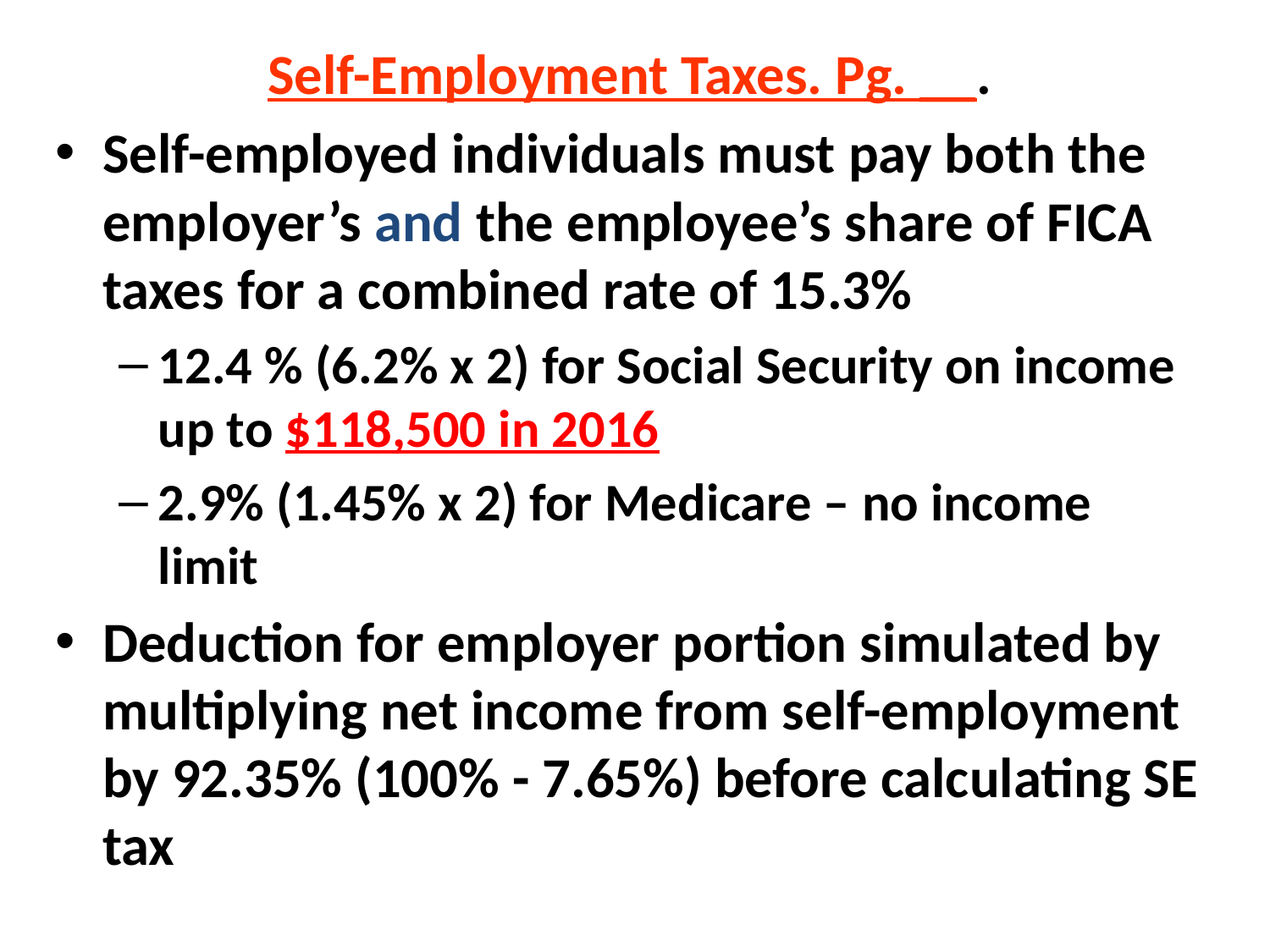

Self-Employment Taxes. Pg. __.
Self-employed individuals must pay both the employer’s and the employee’s share of FICA taxes for a combined rate of 15.3%
12.4 % (6.2% x 2) for Social Security on income up to $118,500 in 2016
2.9% (1.45% x 2) for Medicare – no income limit
Deduction for employer portion simulated by multiplying net income from self-employment by 92.35% (100% - 7.65%) before calculating SE tax